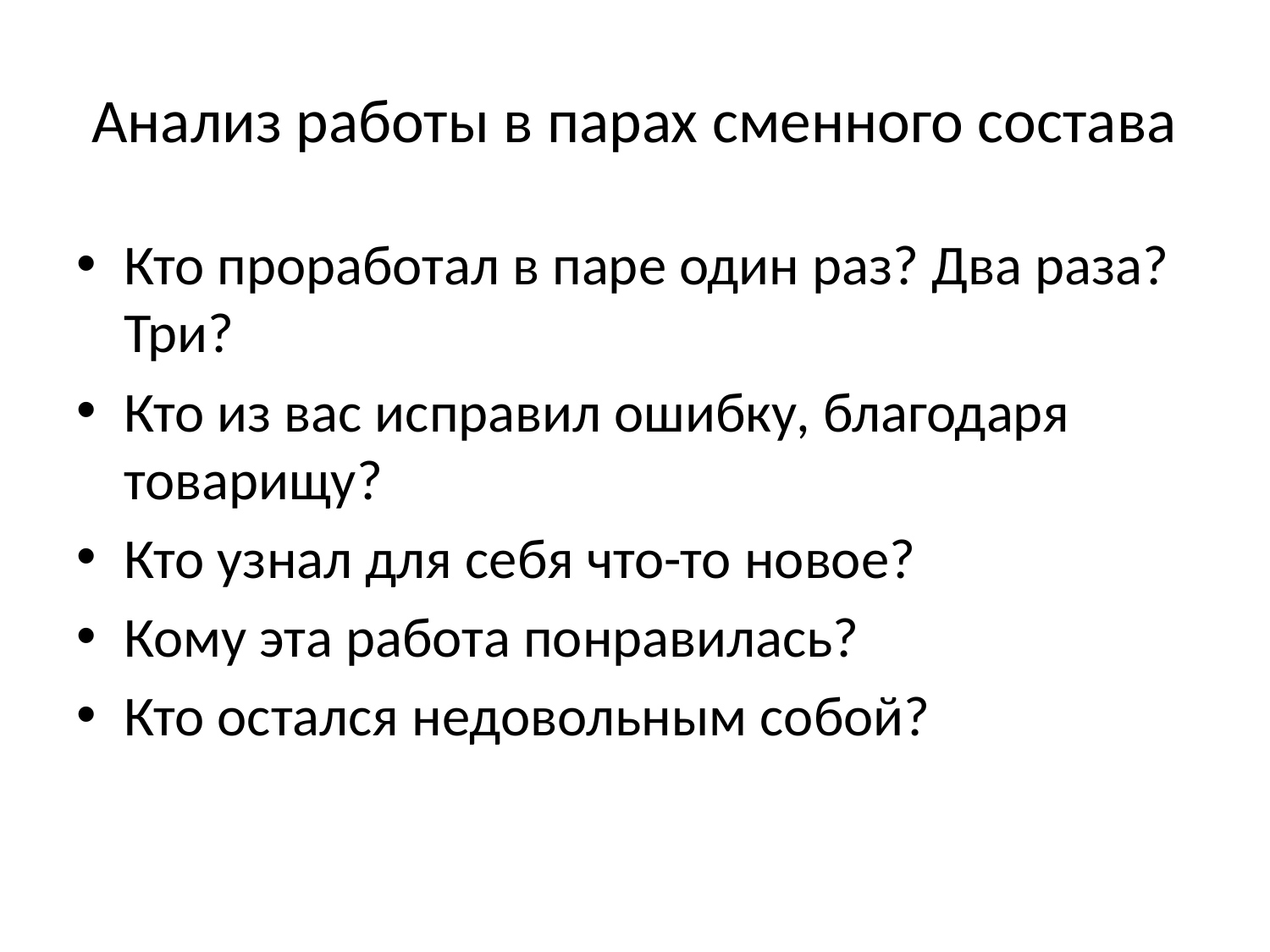

# Анализ работы в парах сменного состава
Кто проработал в паре один раз? Два раза? Три?
Кто из вас исправил ошибку, благодаря товарищу?
Кто узнал для себя что-то новое?
Кому эта работа понравилась?
Кто остался недовольным собой?